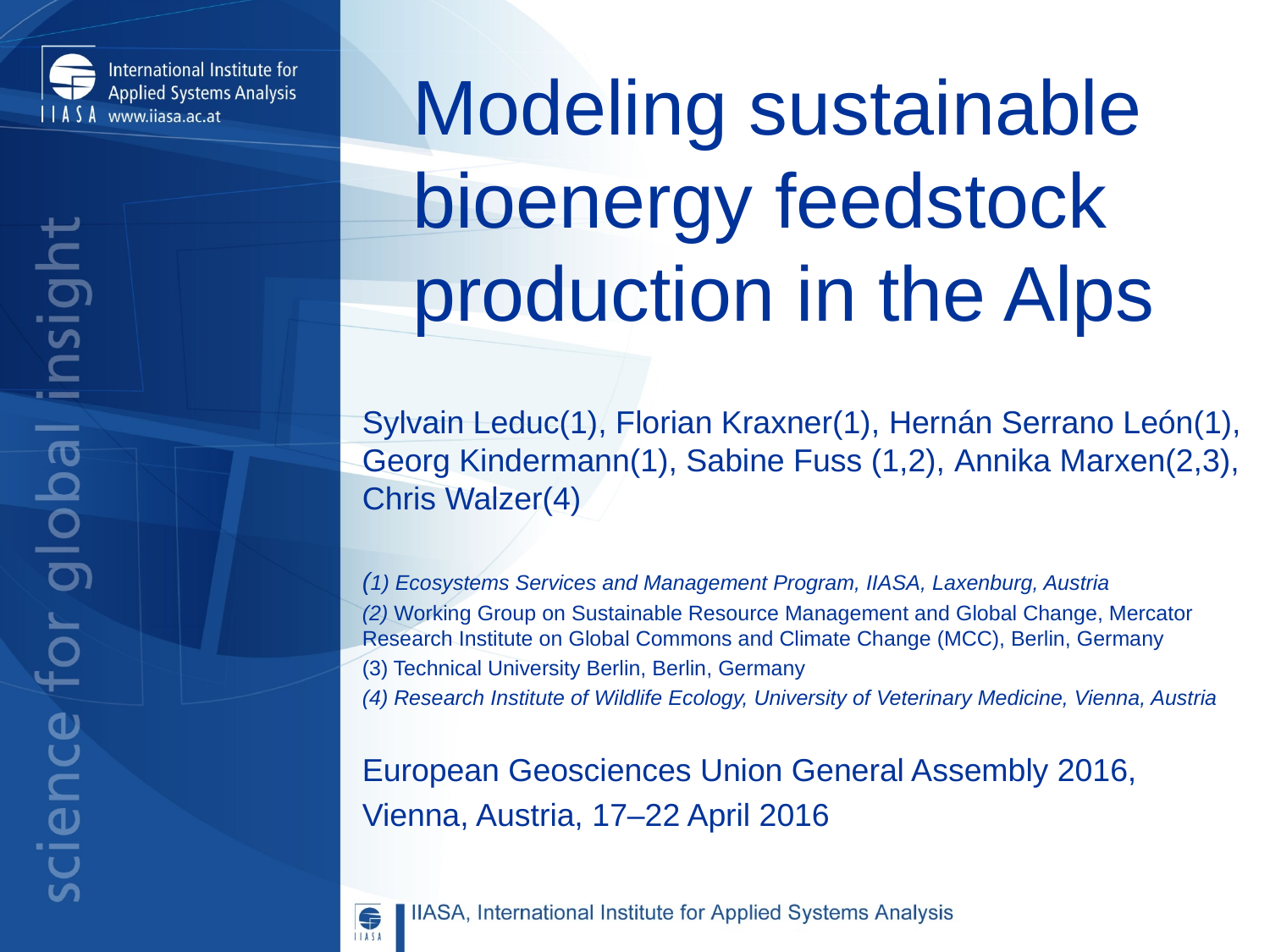

# Modeling sustainable bioenergy feedstock production in the Alps
Sylvain Leduc(1), Florian Kraxner(1), Hernán Serrano León(1), Georg Kindermann(1), Sabine Fuss (1,2), Annika Marxen(2,3), Chris Walzer(4)

(1) Ecosystems Services and Management Program, IIASA, Laxenburg, Austria
(2) Working Group on Sustainable Resource Management and Global Change, Mercator Research Institute on Global Commons and Climate Change (MCC), Berlin, Germany
(3) Technical University Berlin, Berlin, Germany
(4) Research Institute of Wildlife Ecology, University of Veterinary Medicine, Vienna, Austria

European Geosciences Union General Assembly 2016,
Vienna, Austria, 17–22 April 2016